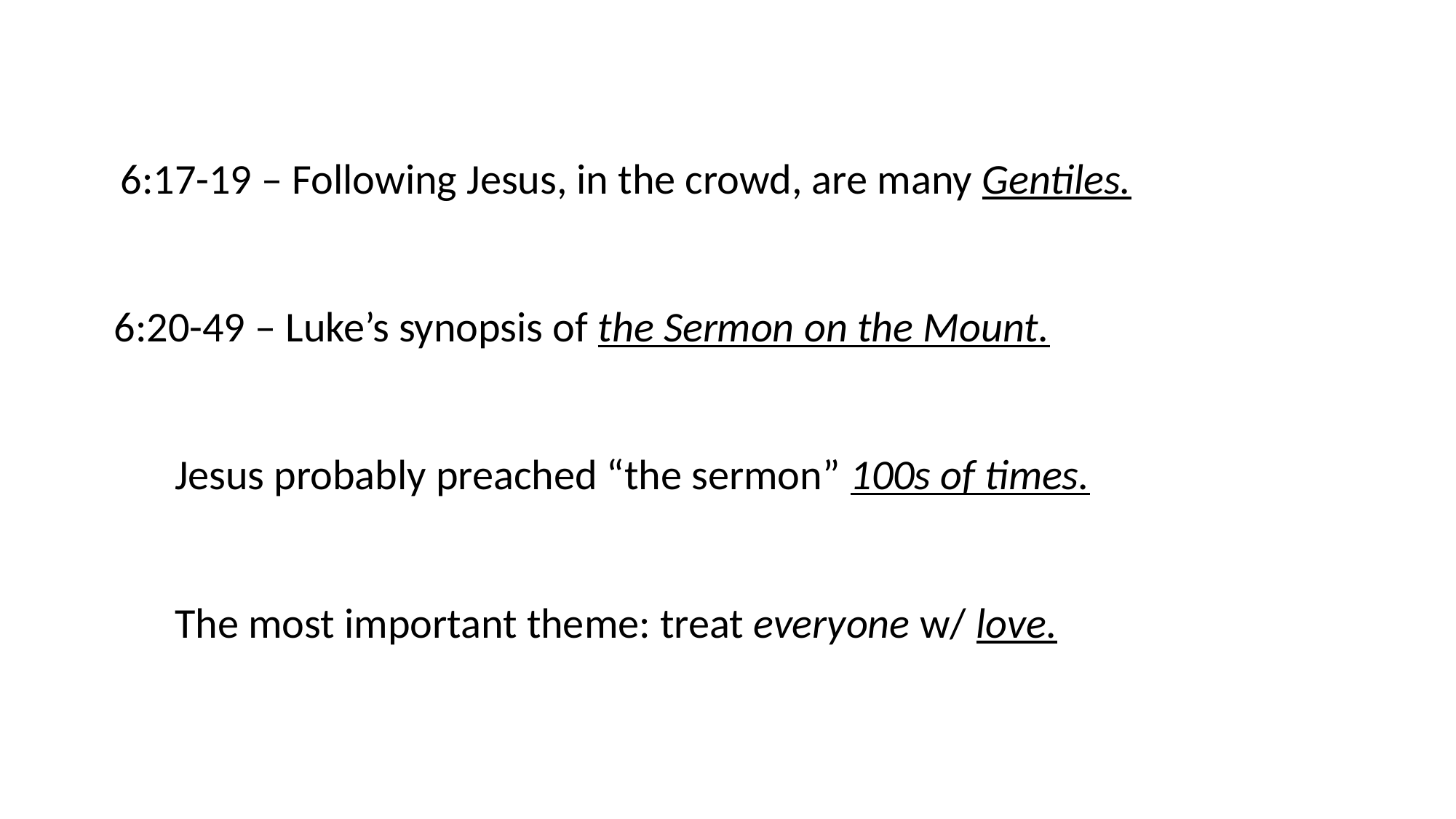

6:17-19 – Following Jesus, in the crowd, are many Gentiles.
6:20-49 – Luke’s synopsis of the Sermon on the Mount.
Jesus probably preached “the sermon” 100s of times.
The most important theme: treat everyone w/ love.